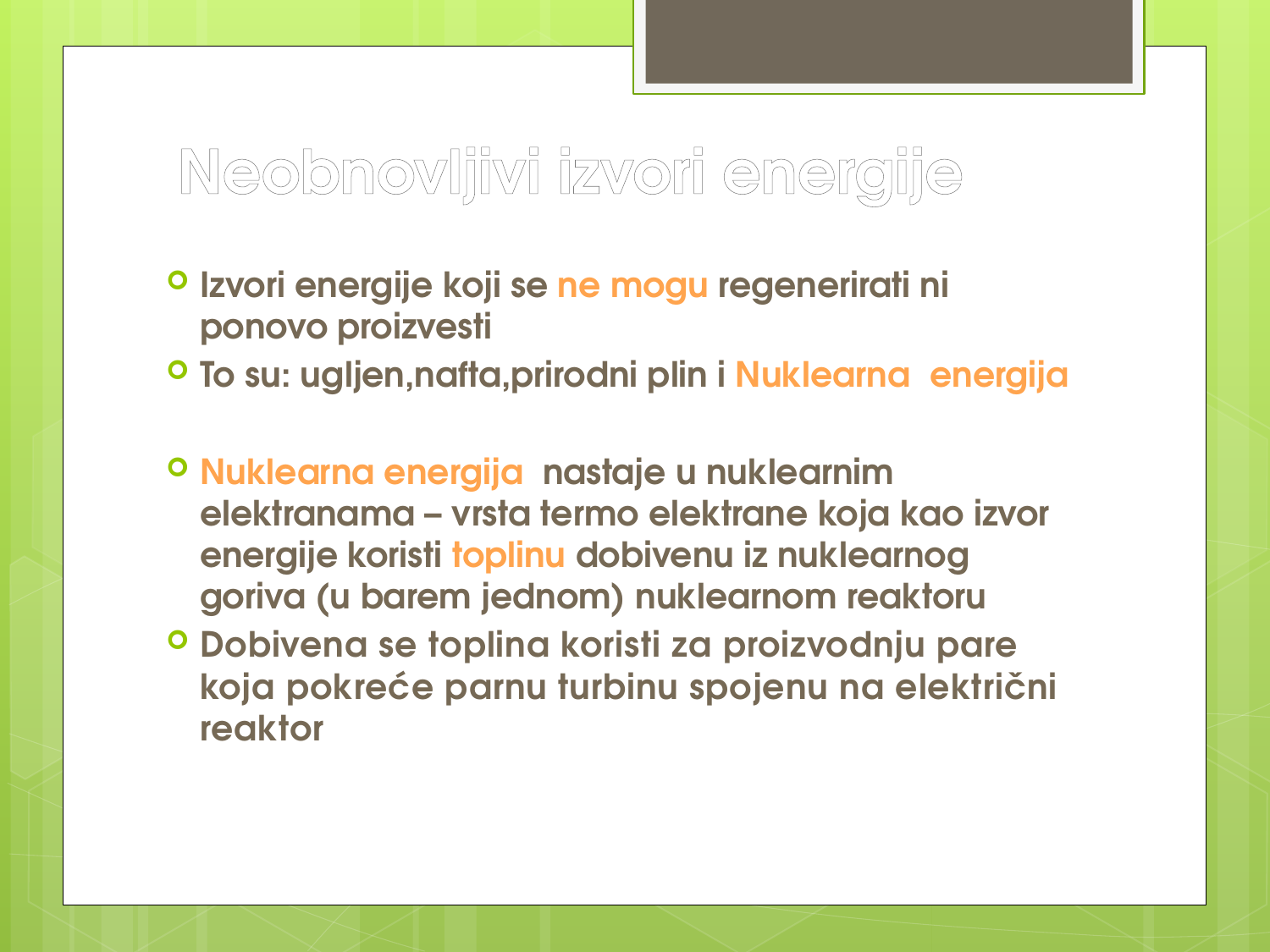

# Neobnovljivi izvori energije
Izvori energije koji se ne mogu regenerirati ni ponovo proizvesti
To su: ugljen,nafta,prirodni plin i Nuklearna  energija

Nuklearna energija  nastaje u nuklearnim elektranama – vrsta termo elektrane koja kao izvor energije koristi toplinu dobivenu iz nuklearnog goriva (u barem jednom) nuklearnom reaktoru
Dobivena se toplina koristi za proizvodnju pare koja pokreće parnu turbinu spojenu na električni reaktor